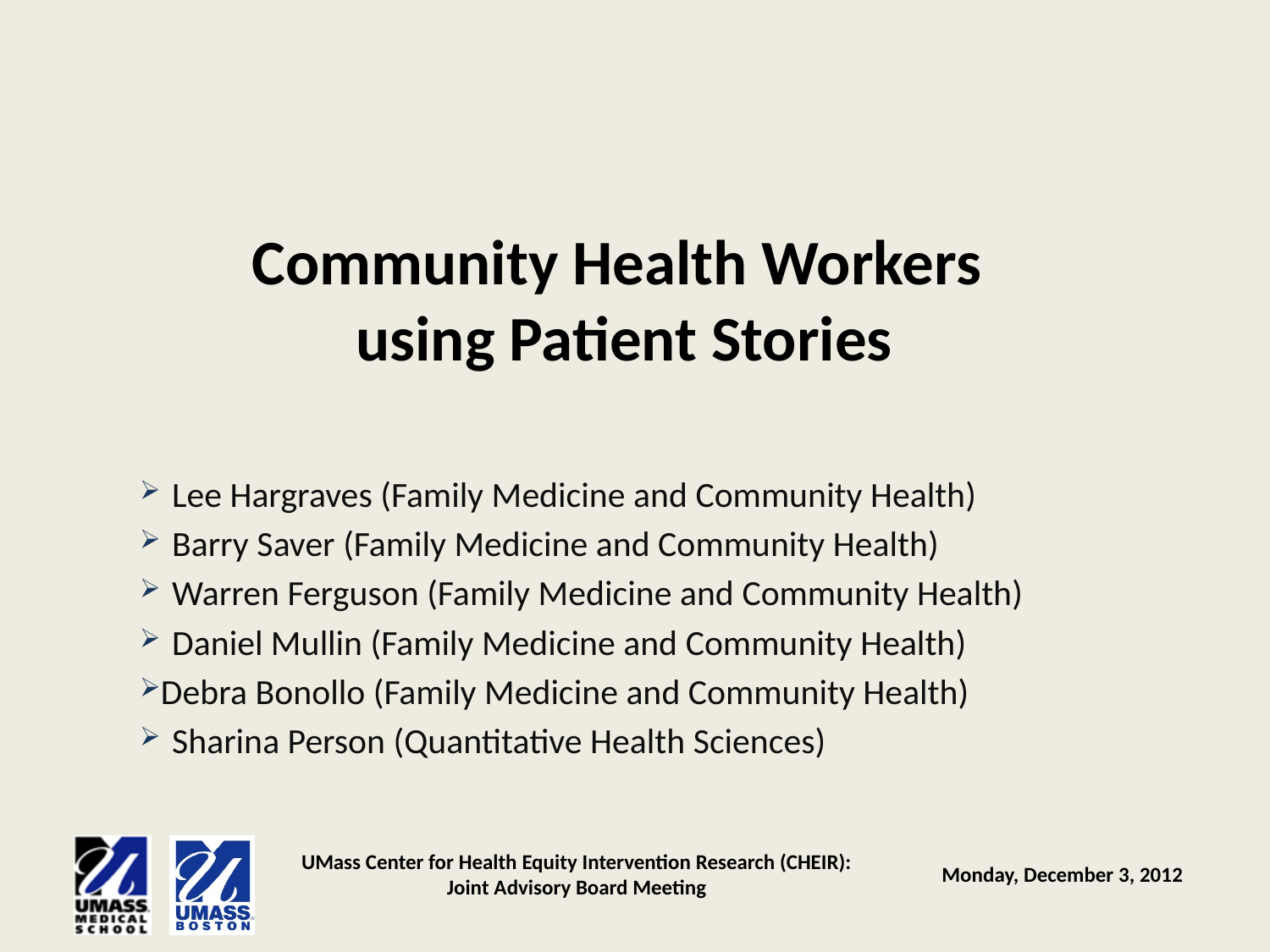

# Community Health Workers using Patient Stories
	Lee Hargraves (Family Medicine and Community Health)
	Barry Saver (Family Medicine and Community Health)
	Warren Ferguson (Family Medicine and Community Health)
	Daniel Mullin (Family Medicine and Community Health)
Debra Bonollo (Family Medicine and Community Health)
	Sharina Person (Quantitative Health Sciences)